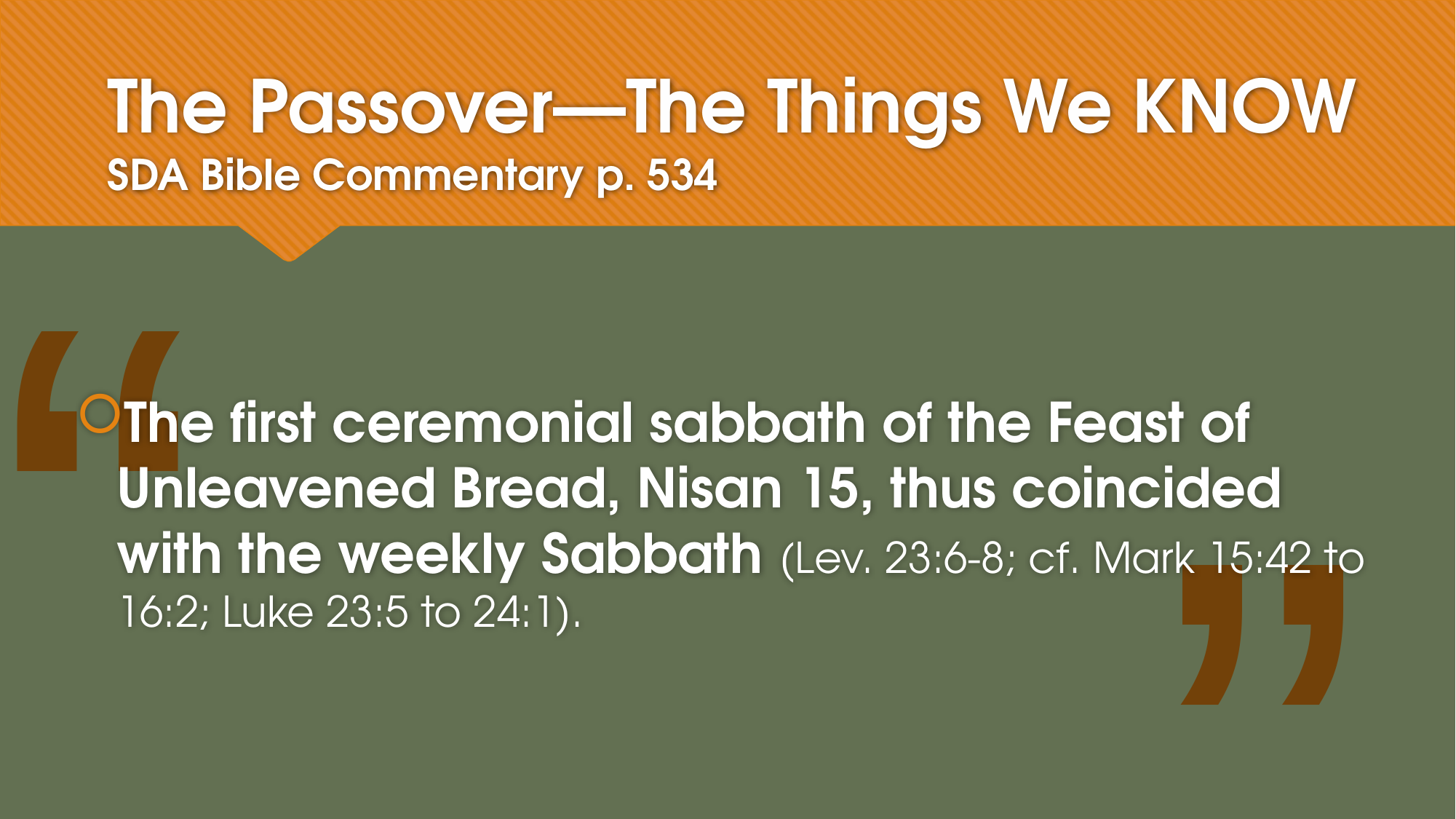

# The Passover—The Things We KNOW SDA Bible Commentary p. 534
“
The first ceremonial sabbath of the Feast of Unleavened Bread, Nisan 15, thus coincided with the weekly Sabbath (Lev. 23:6-8; cf. Mark 15:42 to 16:2; Luke 23:5 to 24:1).
”